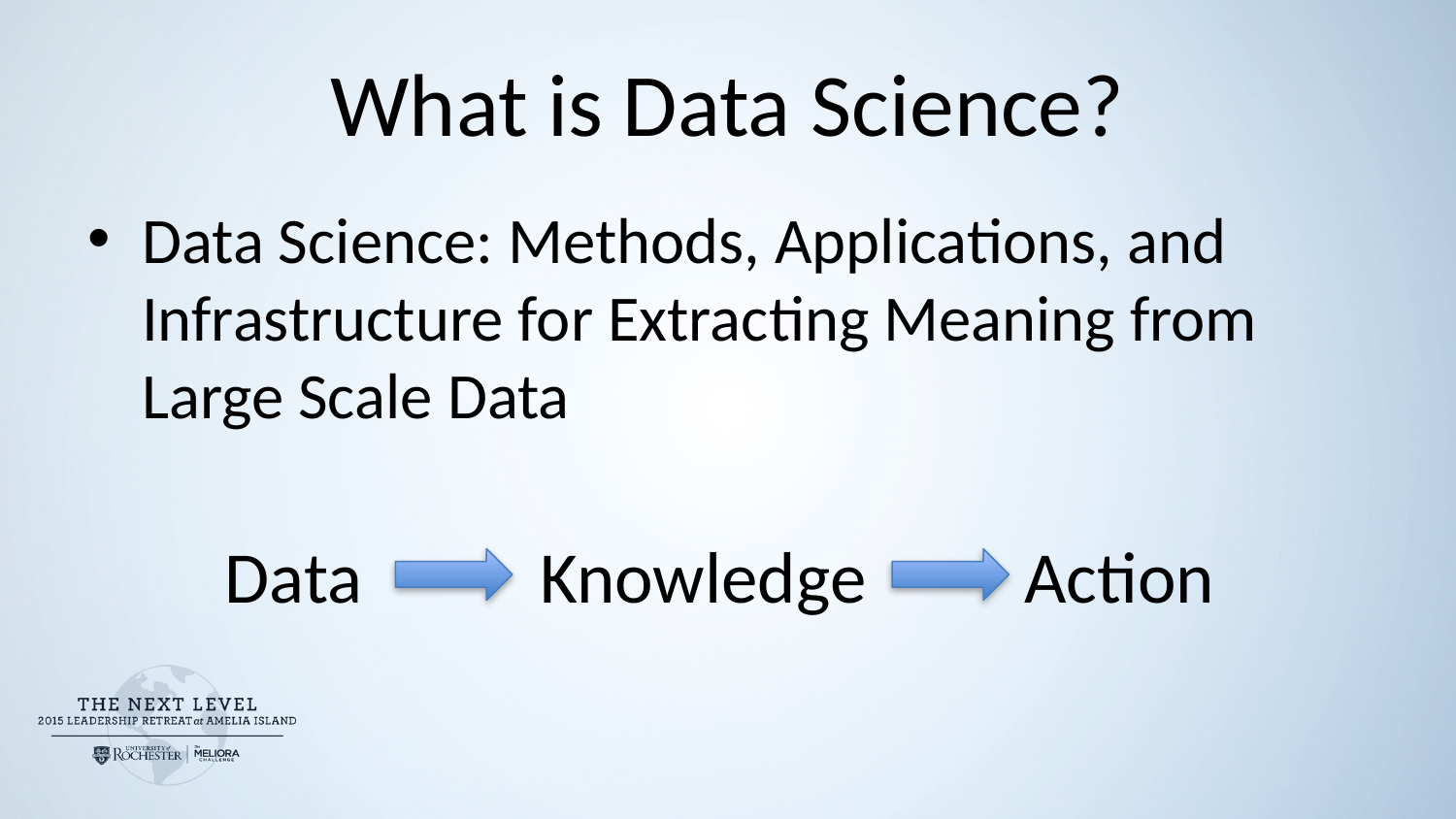

# What is Data Science?
Data Science: Methods, Applications, and Infrastructure for Extracting Meaning from Large Scale Data
Data
Knowledge
Action